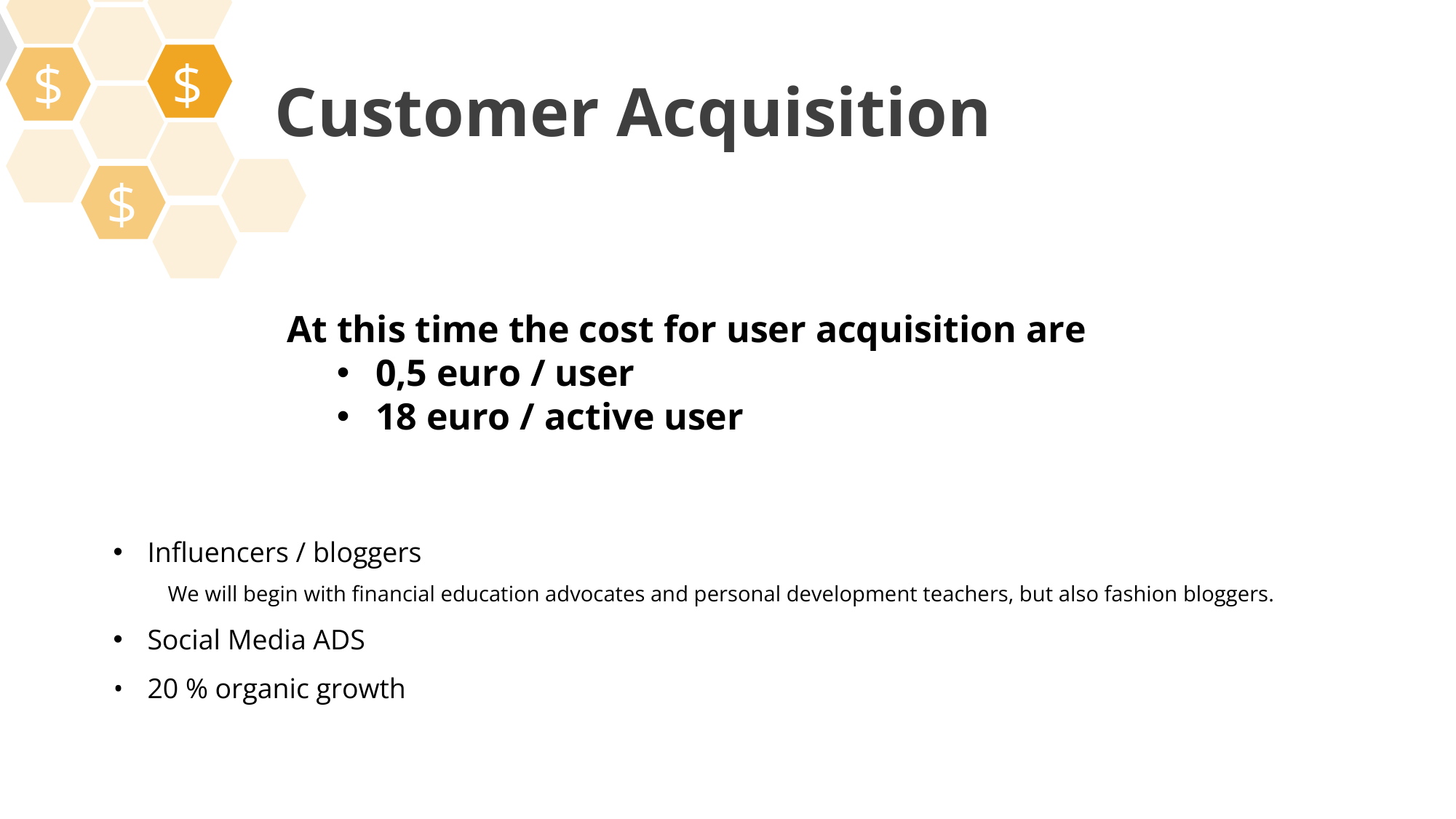

$
$

# Customer Acquisition

$

At this time the cost for user acquisition are
0,5 euro / user
18 euro / active user

Influencers / bloggers
We will begin with financial education advocates and personal development teachers, but also fashion bloggers.
Social Media ADS
20 % organic growth